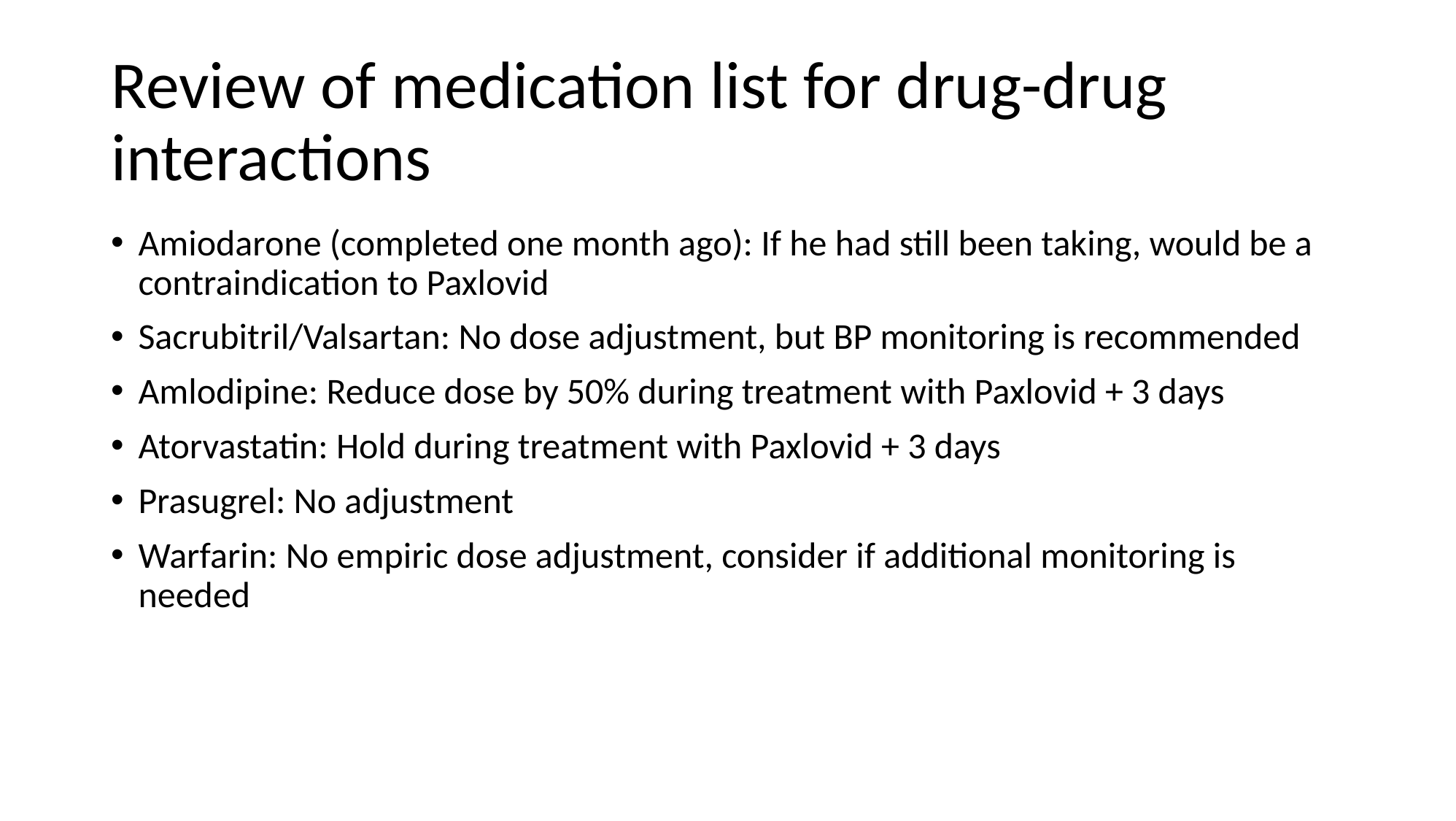

# Review of medication list for drug-drug interactions
Amiodarone (completed one month ago): If he had still been taking, would be a contraindication to Paxlovid
Sacrubitril/Valsartan: No dose adjustment, but BP monitoring is recommended
Amlodipine: Reduce dose by 50% during treatment with Paxlovid + 3 days
Atorvastatin: Hold during treatment with Paxlovid + 3 days
Prasugrel: No adjustment
Warfarin: No empiric dose adjustment, consider if additional monitoring is needed